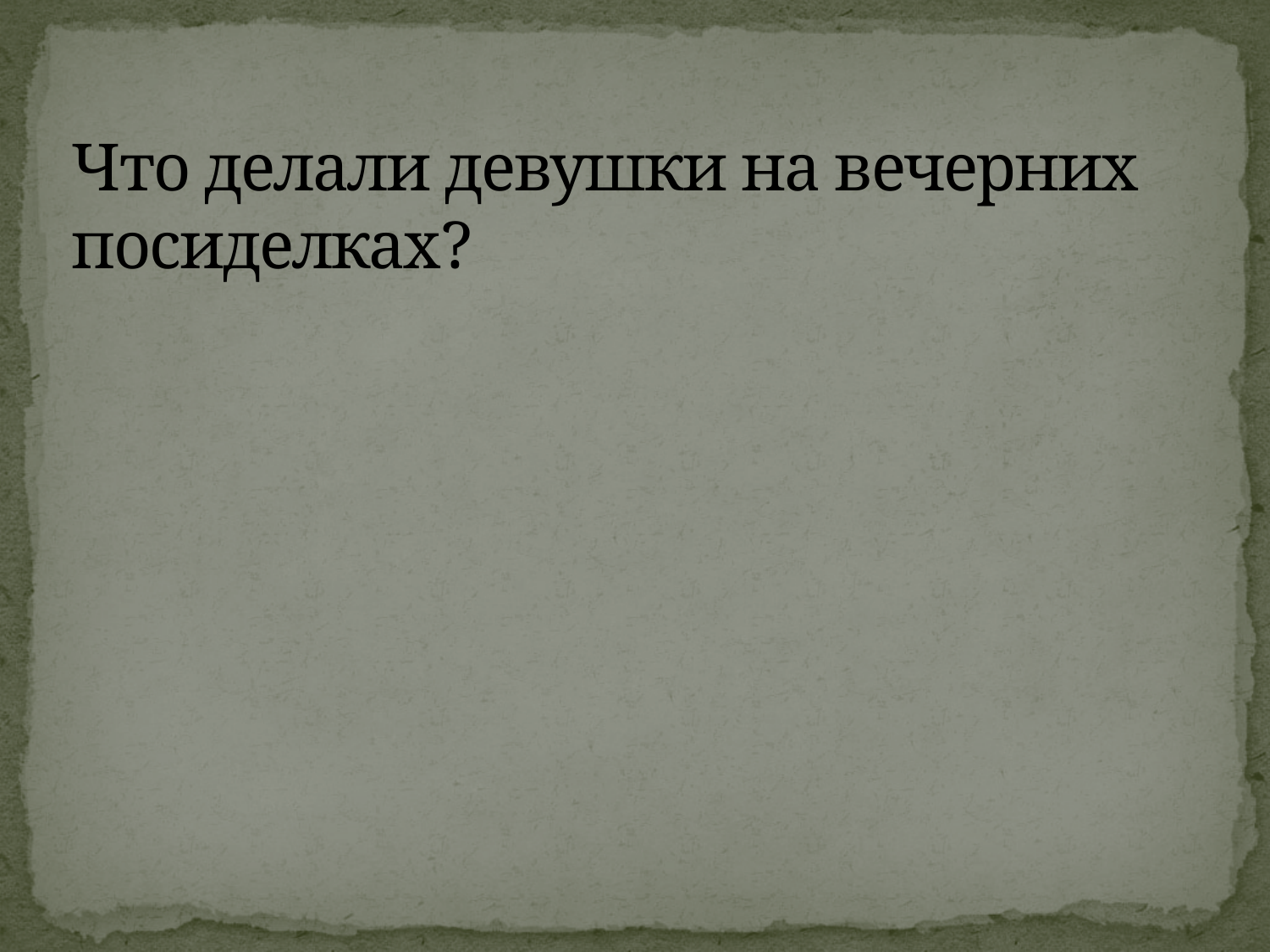

# Что делали девушки на вечерних посиделках?